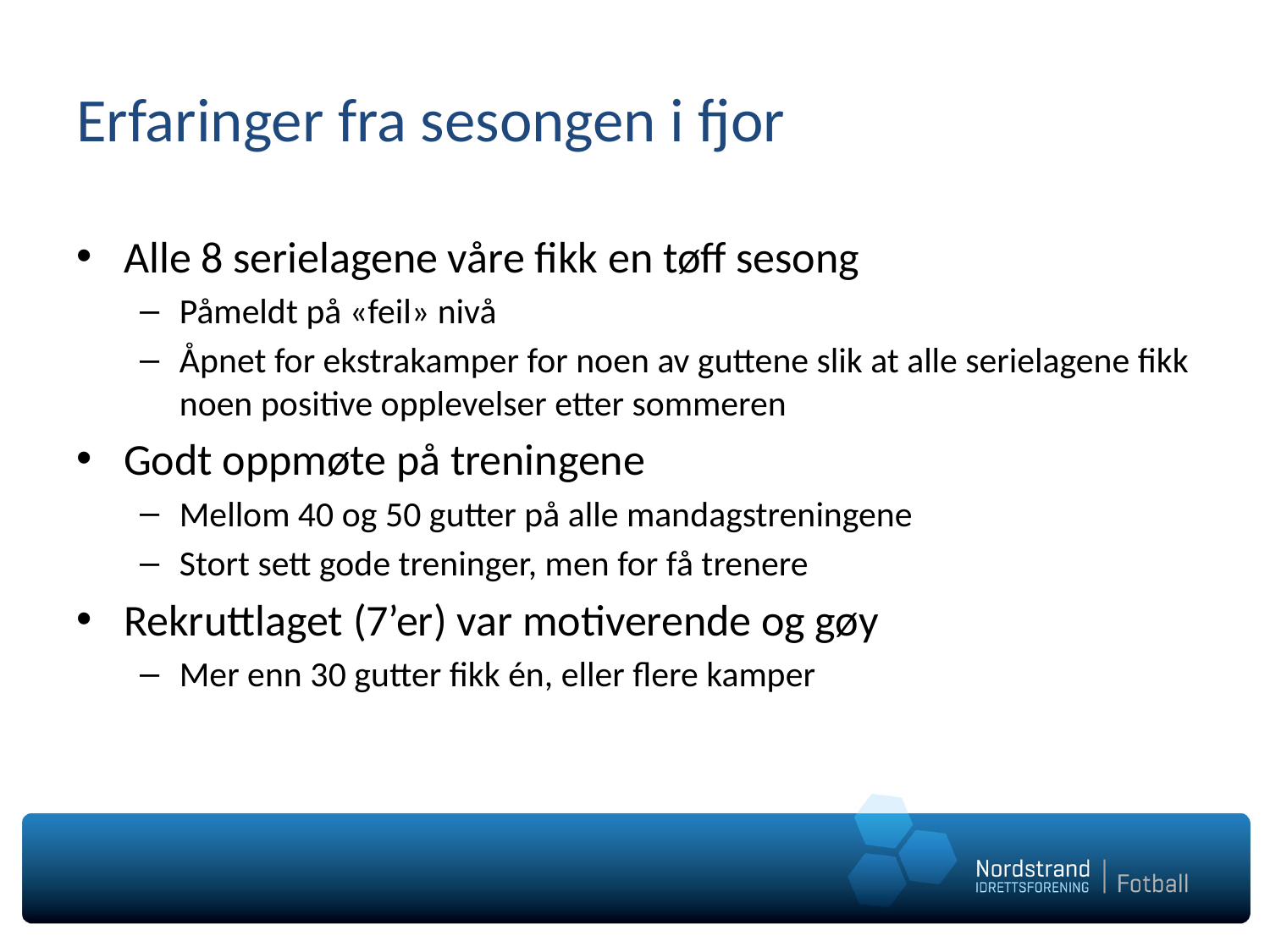

# Erfaringer fra sesongen i fjor
Alle 8 serielagene våre fikk en tøff sesong
Påmeldt på «feil» nivå
Åpnet for ekstrakamper for noen av guttene slik at alle serielagene fikk noen positive opplevelser etter sommeren
Godt oppmøte på treningene
Mellom 40 og 50 gutter på alle mandagstreningene
Stort sett gode treninger, men for få trenere
Rekruttlaget (7’er) var motiverende og gøy
Mer enn 30 gutter fikk én, eller flere kamper